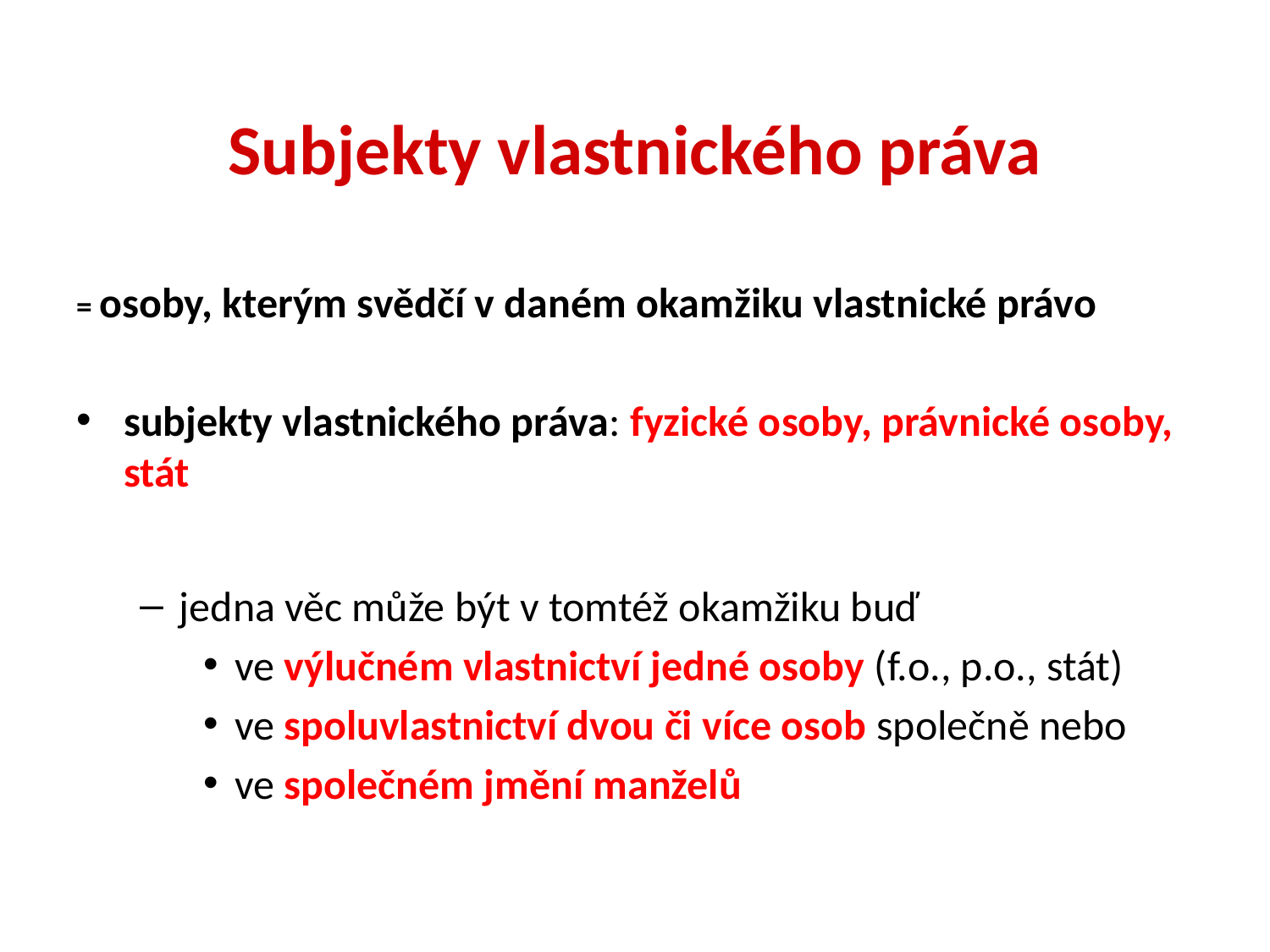

# Subjekty vlastnického práva

= osoby, kterým svědčí v daném okamžiku vlastnické právo

subjekty vlastnického práva: fyzické osoby, právnické osoby, stát

jedna věc může být v tomtéž okamžiku buď
ve výlučném vlastnictví jedné osoby (f.o., p.o., stát)
ve spoluvlastnictví dvou či více osob společně nebo
ve společném jmění manželů